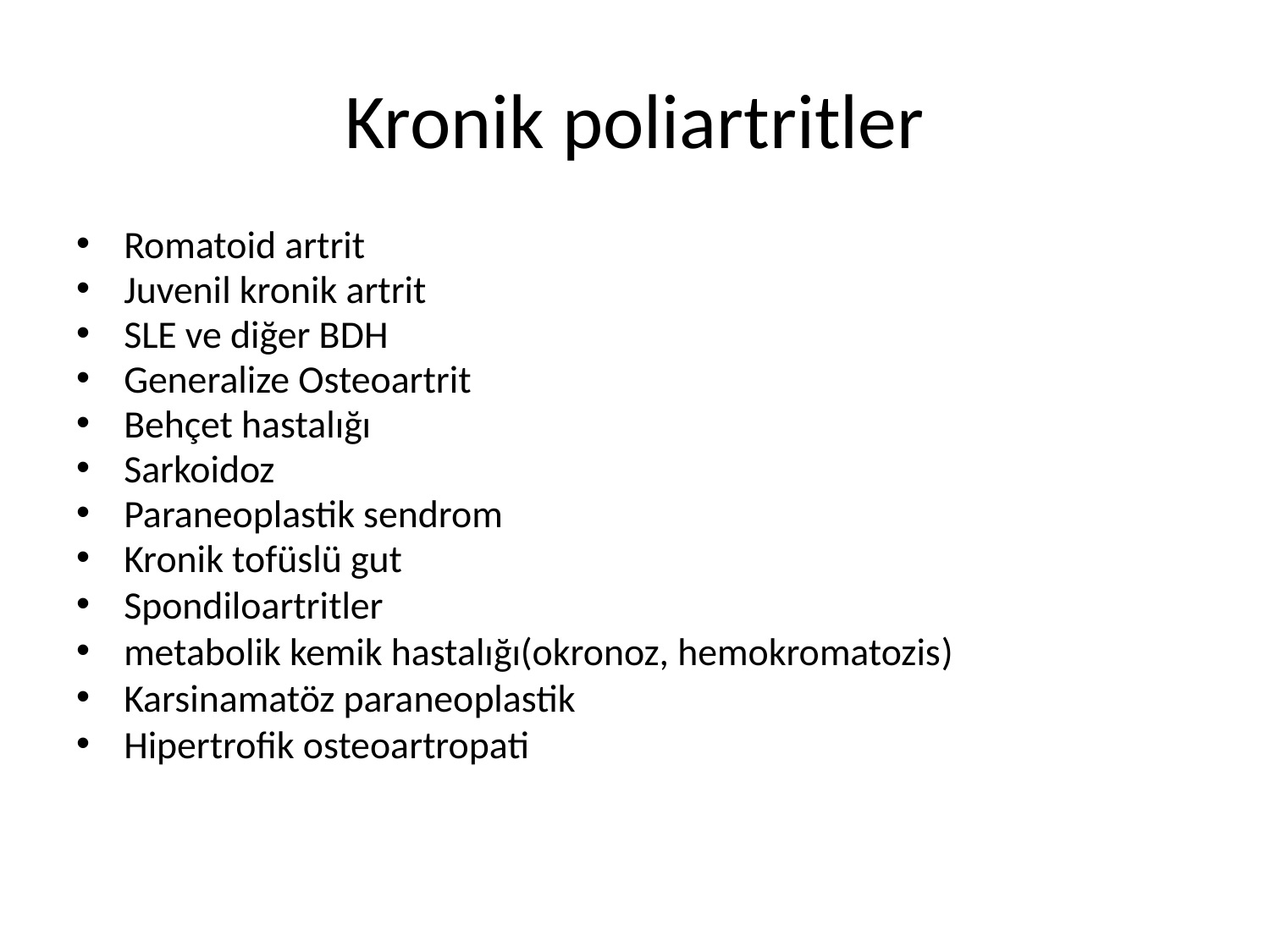

# Kronik poliartritler
Romatoid artrit
Juvenil kronik artrit
SLE ve diğer BDH
Generalize Osteoartrit
Behçet hastalığı
Sarkoidoz
Paraneoplastik sendrom
Kronik tofüslü gut
Spondiloartritler
metabolik kemik hastalığı(okronoz, hemokromatozis)
Karsinamatöz paraneoplastik
Hipertrofik osteoartropati